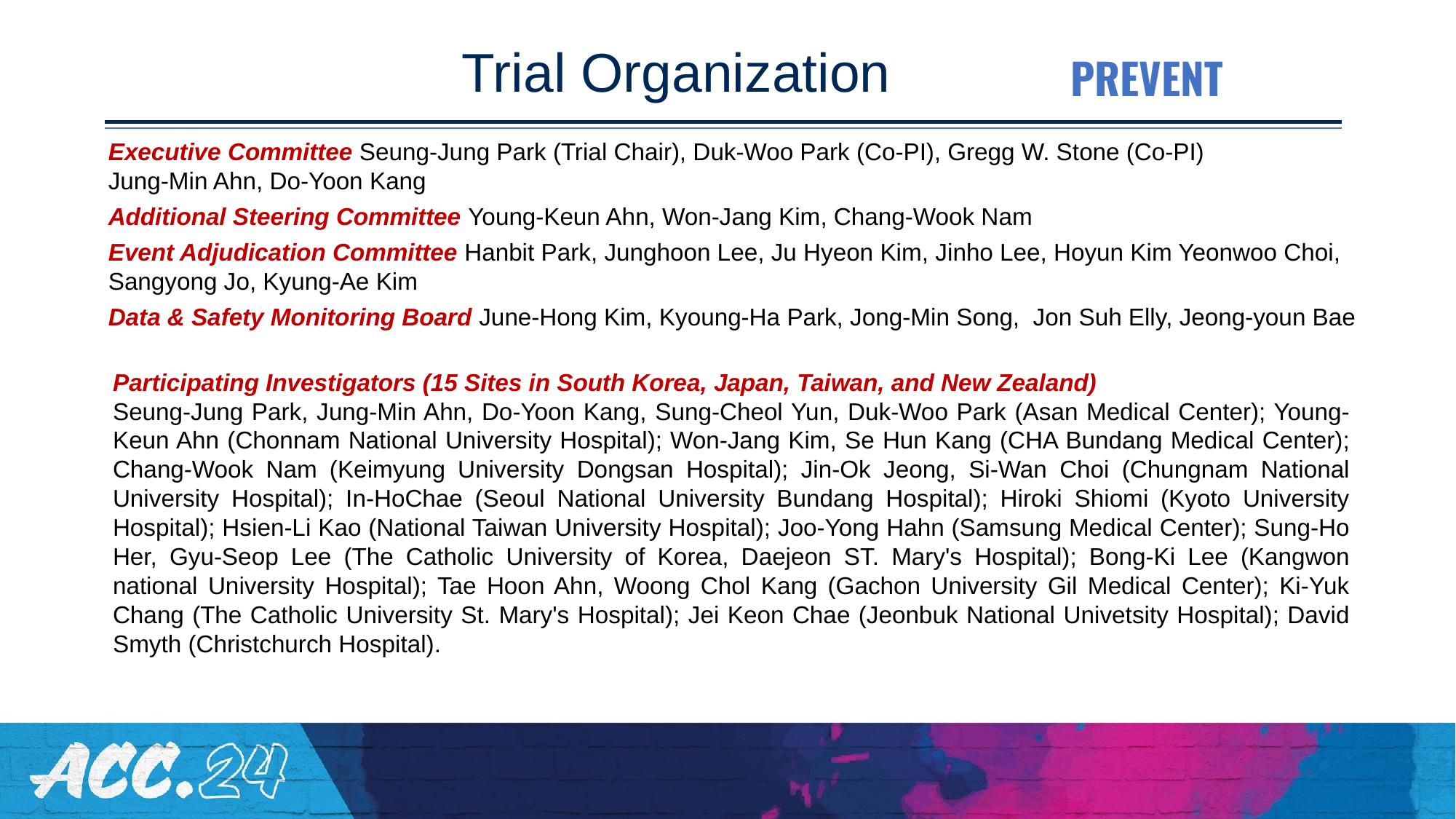

# Trial Organization
PREVENT
Executive Committee Seung-Jung Park (Trial Chair), Duk-Woo Park (Co-PI), Gregg W. Stone (Co-PI)                      Jung-Min Ahn, Do-Yoon Kang
Additional Steering Committee Young-Keun Ahn, Won-Jang Kim, Chang-Wook Nam
Event Adjudication Committee Hanbit Park, Junghoon Lee, Ju Hyeon Kim, Jinho Lee, Hoyun Kim Yeonwoo Choi, Sangyong Jo, Kyung-Ae Kim
Data & Safety Monitoring Board June-Hong Kim, Kyoung-Ha Park, Jong-Min Song,  Jon Suh Elly, Jeong-youn Bae
Participating Investigators (15 Sites in South Korea, Japan, Taiwan, and New Zealand)
Seung-Jung Park, Jung-Min Ahn, Do-Yoon Kang, Sung-Cheol Yun, Duk-Woo Park (Asan Medical Center); Young-Keun Ahn (Chonnam National University Hospital); Won-Jang Kim, Se Hun Kang (CHA Bundang Medical Center); Chang-Wook Nam (Keimyung University Dongsan Hospital); Jin-Ok Jeong, Si-Wan Choi (Chungnam National University Hospital); In-HoChae (Seoul National University Bundang Hospital); Hiroki Shiomi (Kyoto University Hospital); Hsien-Li Kao (National Taiwan University Hospital); Joo-Yong Hahn (Samsung Medical Center); Sung-Ho Her, Gyu-Seop Lee (The Catholic University of Korea, Daejeon ST. Mary's Hospital); Bong-Ki Lee (Kangwon national University Hospital); Tae Hoon Ahn, Woong Chol Kang (Gachon University Gil Medical Center); Ki-Yuk Chang (The Catholic University St. Mary's Hospital); Jei Keon Chae (Jeonbuk National Univetsity Hospital); David Smyth (Christchurch Hospital).